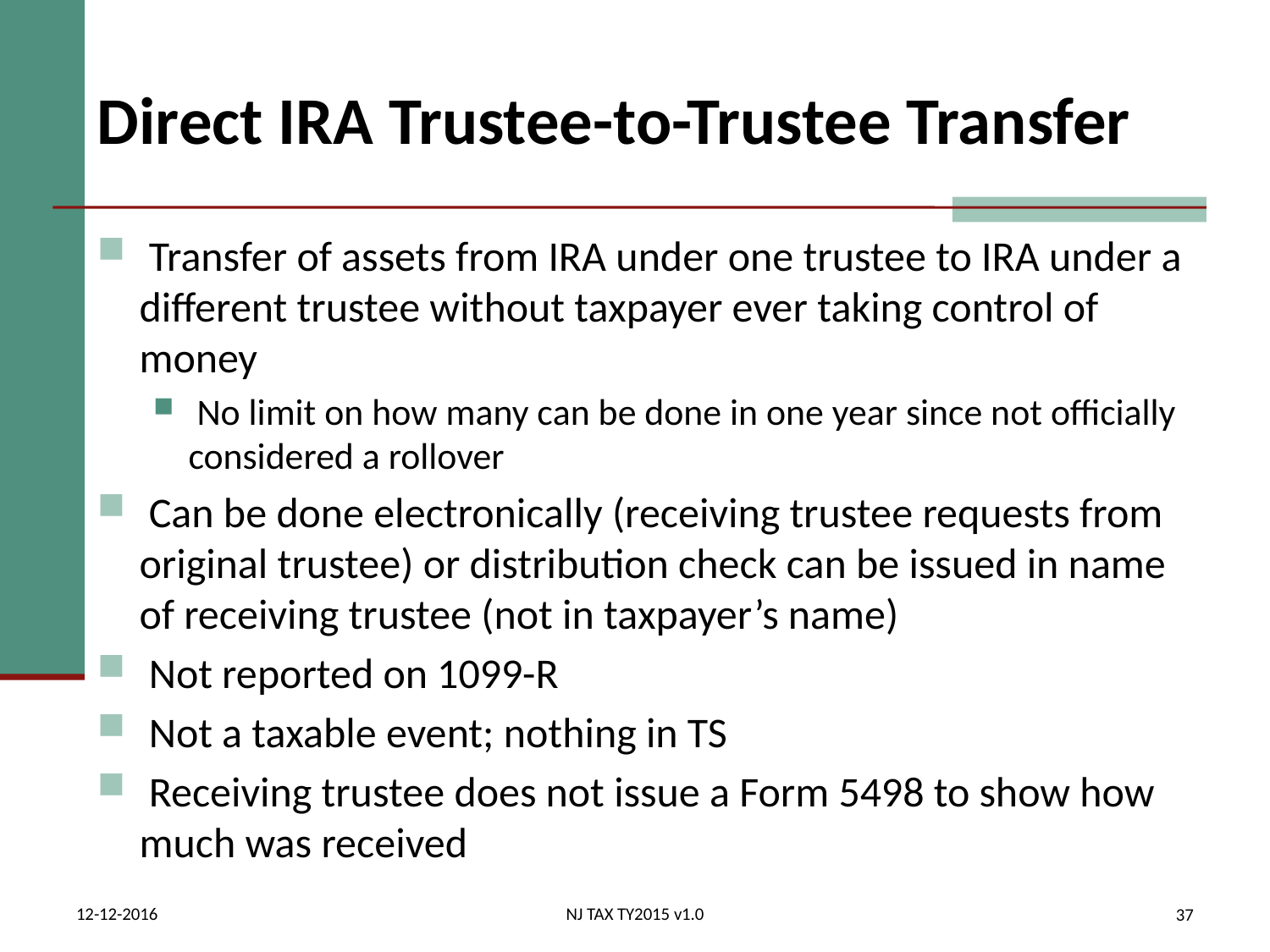

# Direct IRA Trustee-to-Trustee Transfer
 Transfer of assets from IRA under one trustee to IRA under a different trustee without taxpayer ever taking control of money
 No limit on how many can be done in one year since not officially considered a rollover
 Can be done electronically (receiving trustee requests from original trustee) or distribution check can be issued in name of receiving trustee (not in taxpayer’s name)
 Not reported on 1099-R
 Not a taxable event; nothing in TS
 Receiving trustee does not issue a Form 5498 to show how much was received
12-12-2016
NJ TAX TY2015 v1.0
37